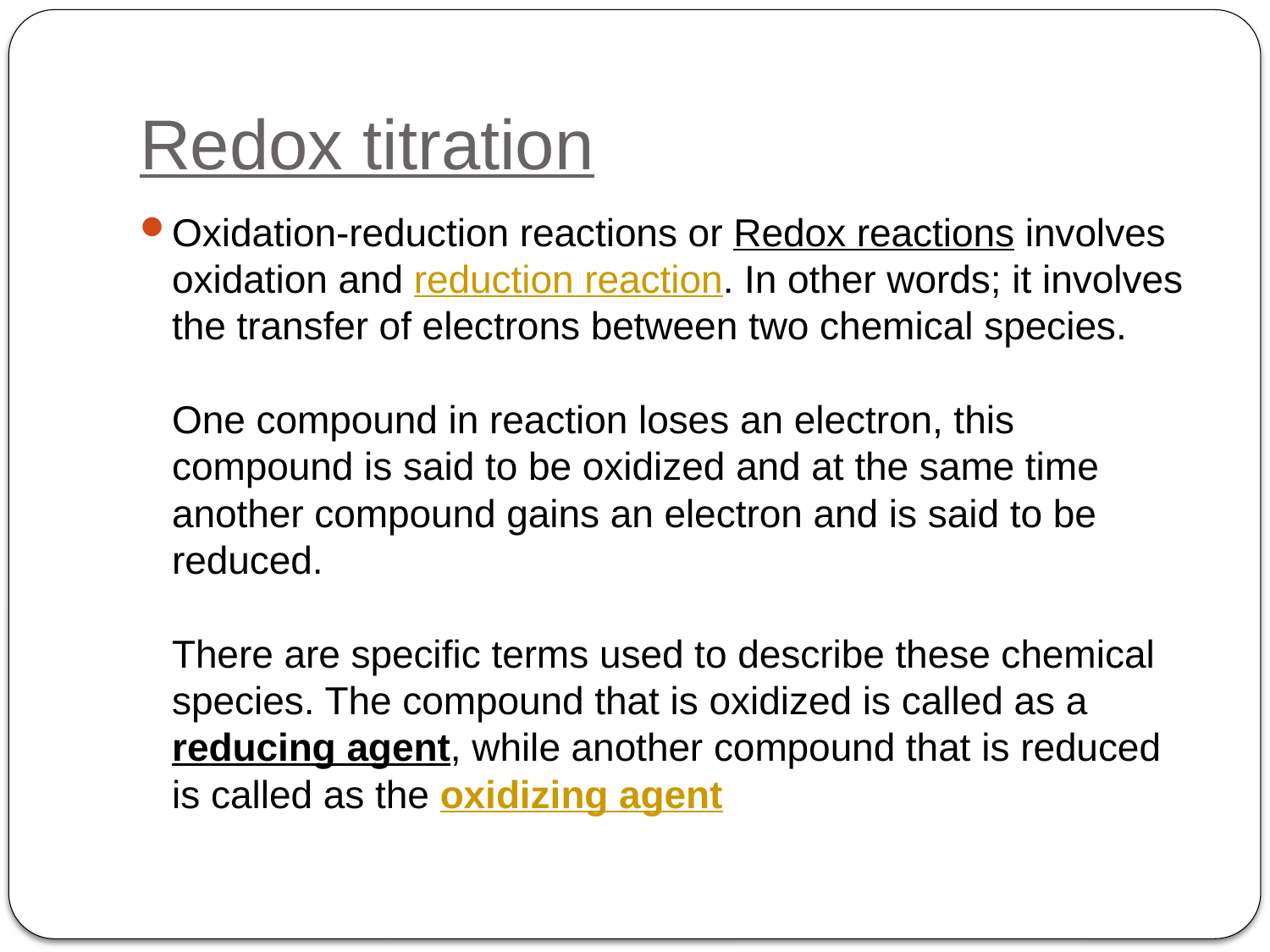

# Redox titration
Oxidation-reduction reactions or Redox reactions involves oxidation and reduction reaction. In other words; it involves the transfer of electrons between two chemical species.
One compound in reaction loses an electron, this compound is said to be oxidized and at the same time another compound gains an electron and is said to be reduced.
There are specific terms used to describe these chemical species. The compound that is oxidized is called as a reducing agent, while another compound that is reduced is called as the oxidizing agent